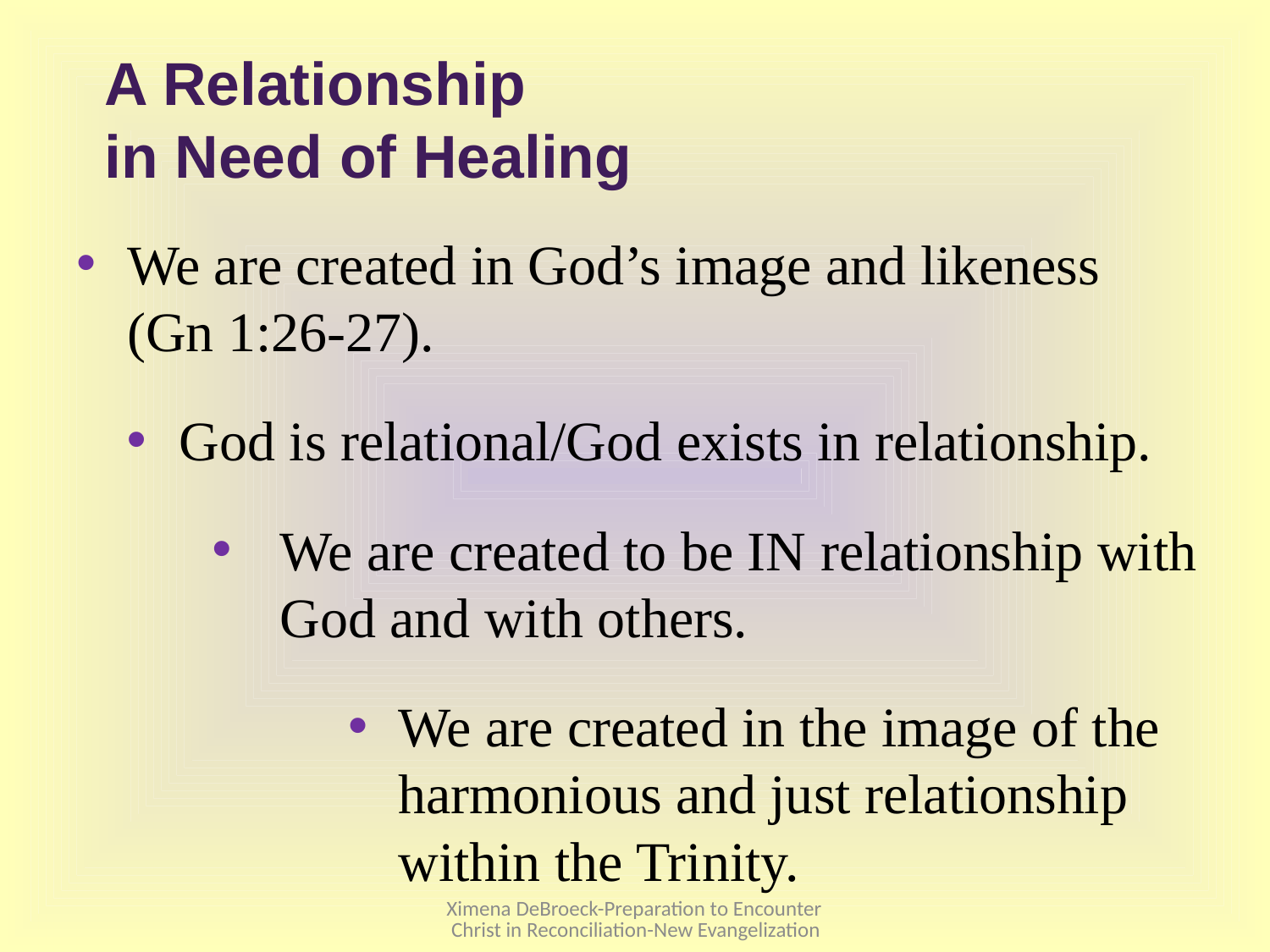

# A Relationship in Need of Healing
We are created in God’s image and likeness					(Gn 1:26-27).
God is relational/God exists in relationship.
We are created to be IN relationship with God and with others.
We are created in the image of the harmonious and just relationship  within the Trinity.

Ximena DeBroeck-Preparation to Encounter Christ in Reconciliation-New Evangelization